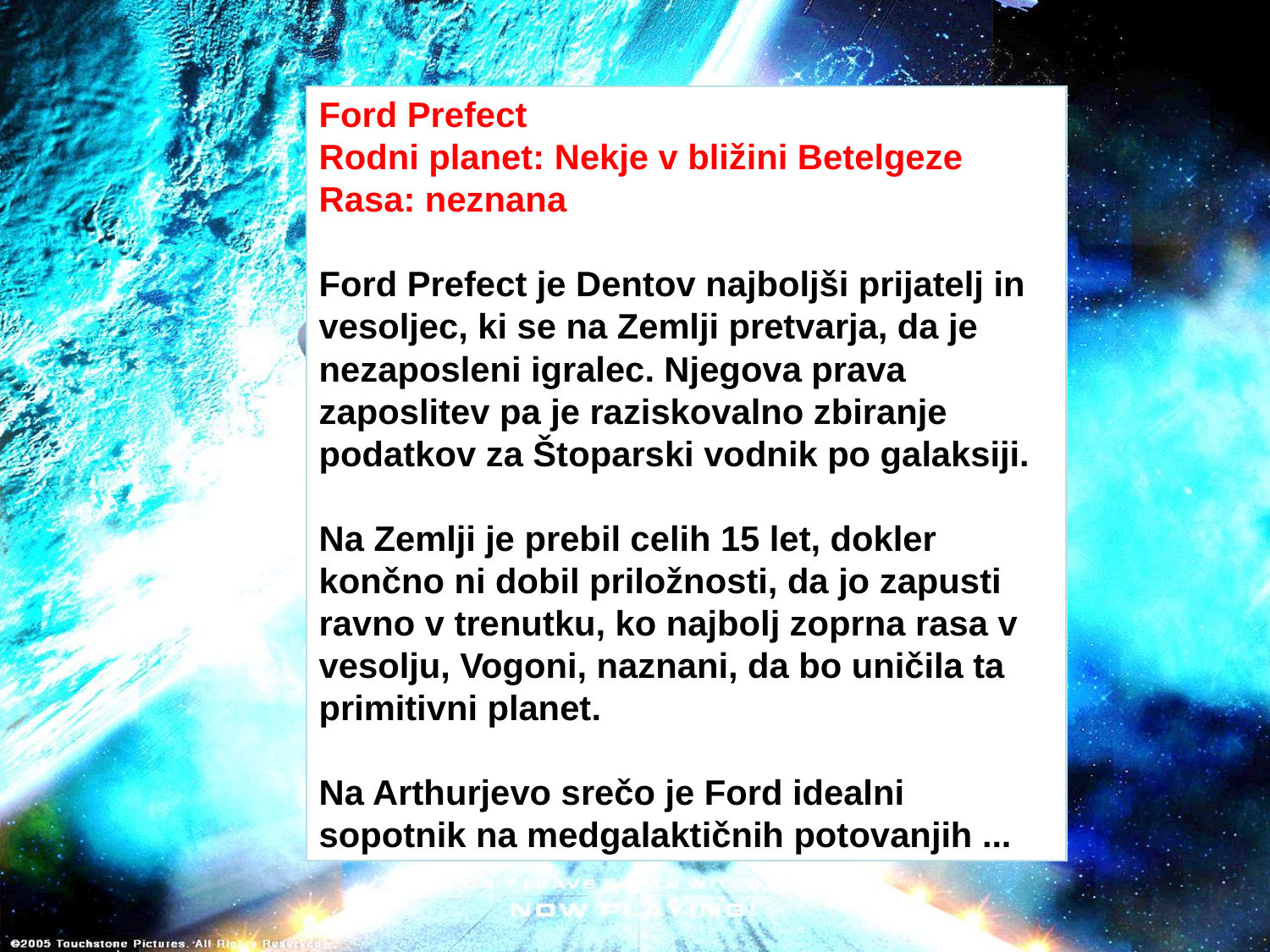

Ford Prefect
Rodni planet: Nekje v bližini Betelgeze
Rasa: neznana

Ford Prefect je Dentov najboljši prijatelj in vesoljec, ki se na Zemlji pretvarja, da je nezaposleni igralec. Njegova prava zaposlitev pa je raziskovalno zbiranje podatkov za Štoparski vodnik po galaksiji.

Na Zemlji je prebil celih 15 let, dokler končno ni dobil priložnosti, da jo zapusti ravno v trenutku, ko najbolj zoprna rasa v vesolju, Vogoni, naznani, da bo uničila ta primitivni planet.

Na Arthurjevo srečo je Ford idealni sopotnik na medgalaktičnih potovanjih ...